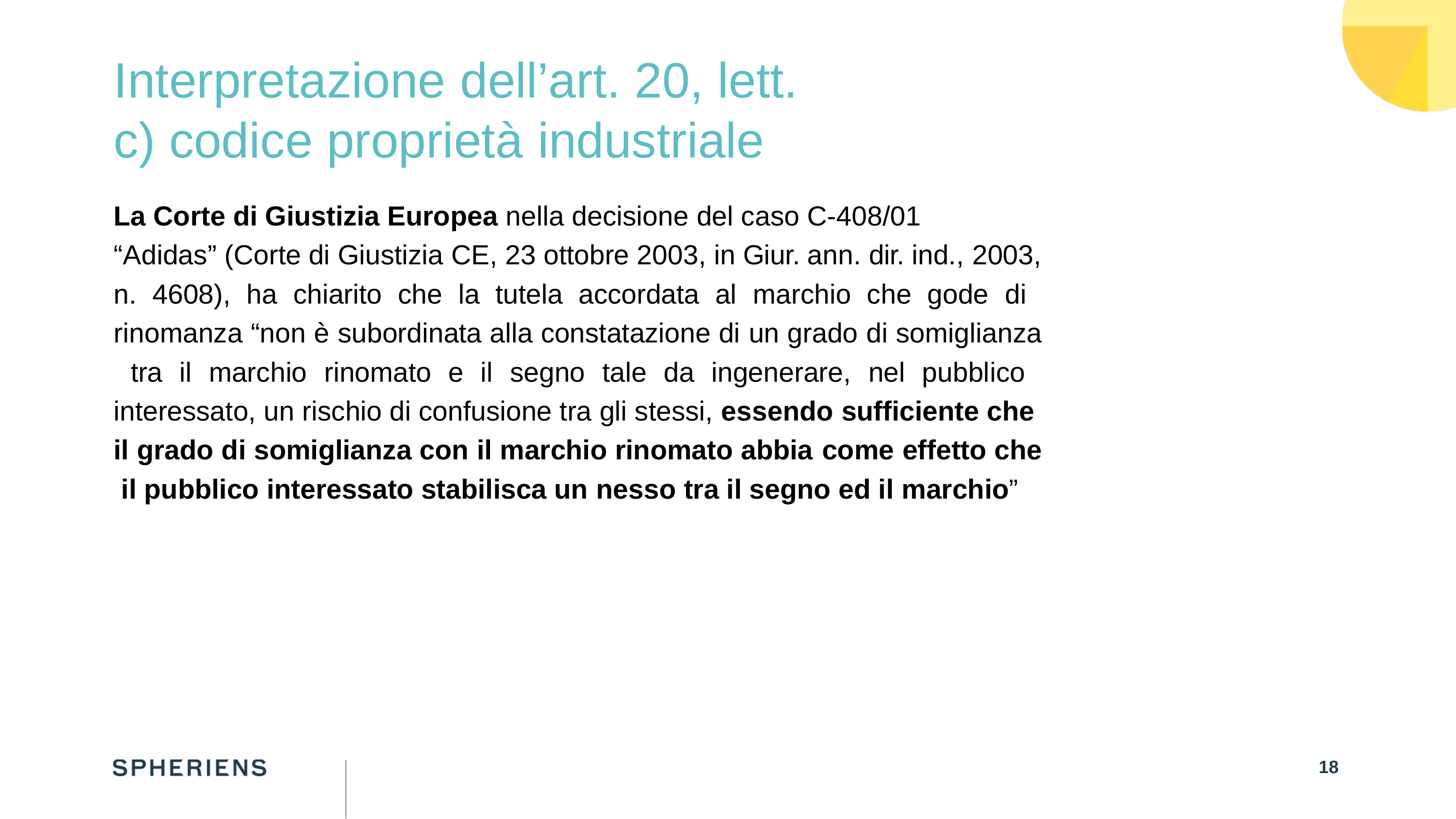

# Interpretazione dell’art. 20, lett.
c) codice proprietà industriale
La Corte di Giustizia Europea nella decisione del caso C-408/01
“Adidas” (Corte di Giustizia CE, 23 ottobre 2003, in Giur. ann. dir. ind., 2003,
n. 4608), ha chiarito che la tutela accordata al marchio che gode di  rinomanza “non è subordinata alla constatazione di un grado di somiglianza  tra il marchio rinomato e il segno tale da ingenerare, nel pubblico  interessato, un rischio di confusione tra gli stessi, essendo sufficiente che  il grado di somiglianza con il marchio rinomato abbia come effetto che  il pubblico interessato stabilisca un nesso tra il segno ed il marchio”
18